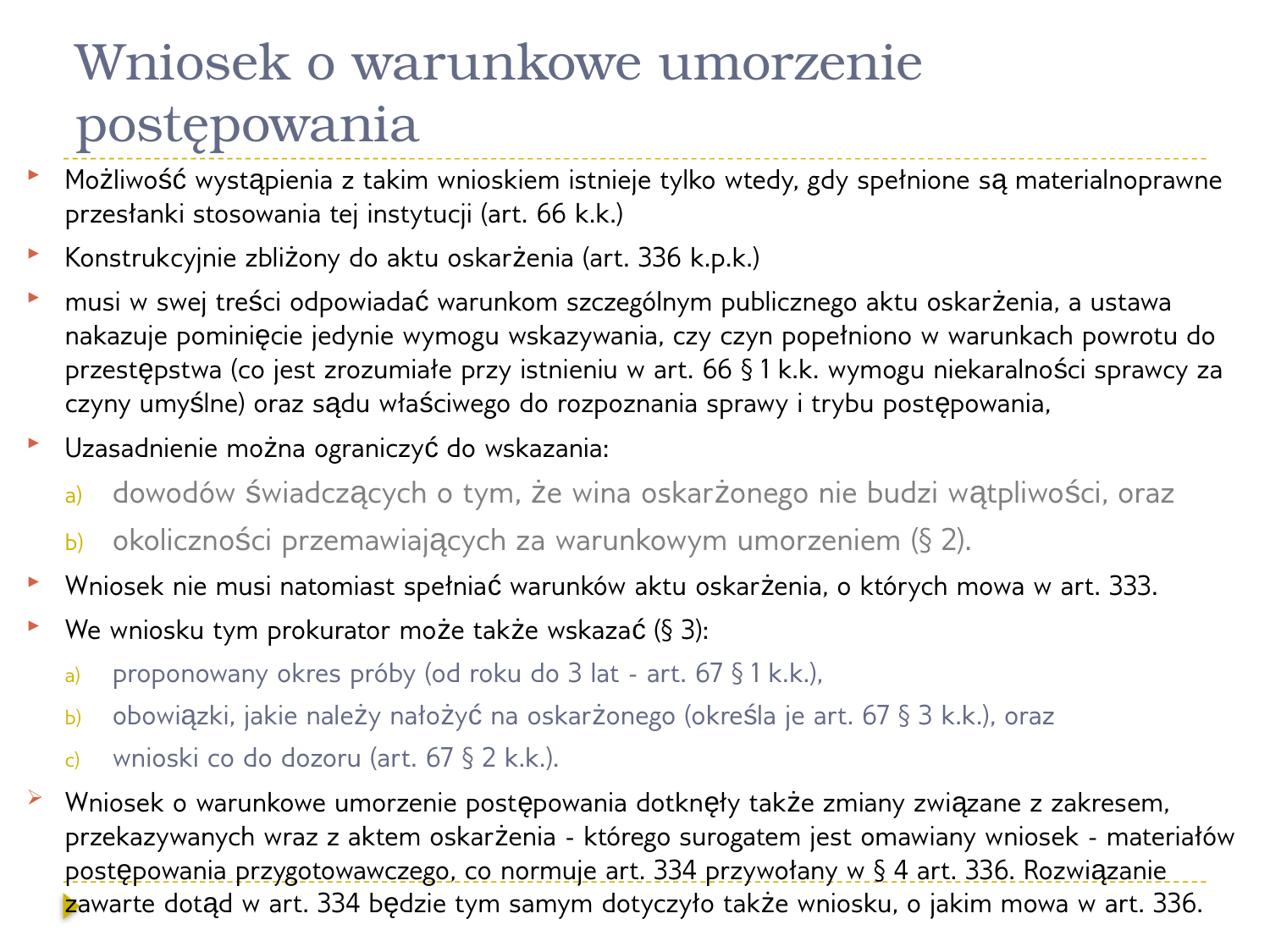

# Wniosek o warunkowe umorzenie postępowania
Możliwość wystąpienia z takim wnioskiem istnieje tylko wtedy, gdy spełnione są materialnoprawne przesłanki stosowania tej instytucji (art. 66 k.k.)
Konstrukcyjnie zbliżony do aktu oskarżenia (art. 336 k.p.k.)
musi w swej treści odpowiadać warunkom szczególnym publicznego aktu oskarżenia, a ustawa nakazuje pominięcie jedynie wymogu wskazywania, czy czyn popełniono w warunkach powrotu do przestępstwa (co jest zrozumiałe przy istnieniu w art. 66 § 1 k.k. wymogu niekaralności sprawcy za czyny umyślne) oraz sądu właściwego do rozpoznania sprawy i trybu postępowania,
Uzasadnienie można ograniczyć do wskazania:
dowodów świadczących o tym, że wina oskarżonego nie budzi wątpliwości, oraz
okoliczności przemawiających za warunkowym umorzeniem (§ 2).
Wniosek nie musi natomiast spełniać warunków aktu oskarżenia, o których mowa w art. 333.
We wniosku tym prokurator może także wskazać (§ 3):
proponowany okres próby (od roku do 3 lat - art. 67 § 1 k.k.),
obowiązki, jakie należy nałożyć na oskarżonego (określa je art. 67 § 3 k.k.), oraz
wnioski co do dozoru (art. 67 § 2 k.k.).
Wniosek o warunkowe umorzenie postępowania dotknęły także zmiany związane z zakresem, przekazywanych wraz z aktem oskarżenia - którego surogatem jest omawiany wniosek - materiałów postępowania przygotowawczego, co normuje art. 334 przywołany w § 4 art. 336. Rozwiązanie zawarte dotąd w art. 334 będzie tym samym dotyczyło także wniosku, o jakim mowa w art. 336.